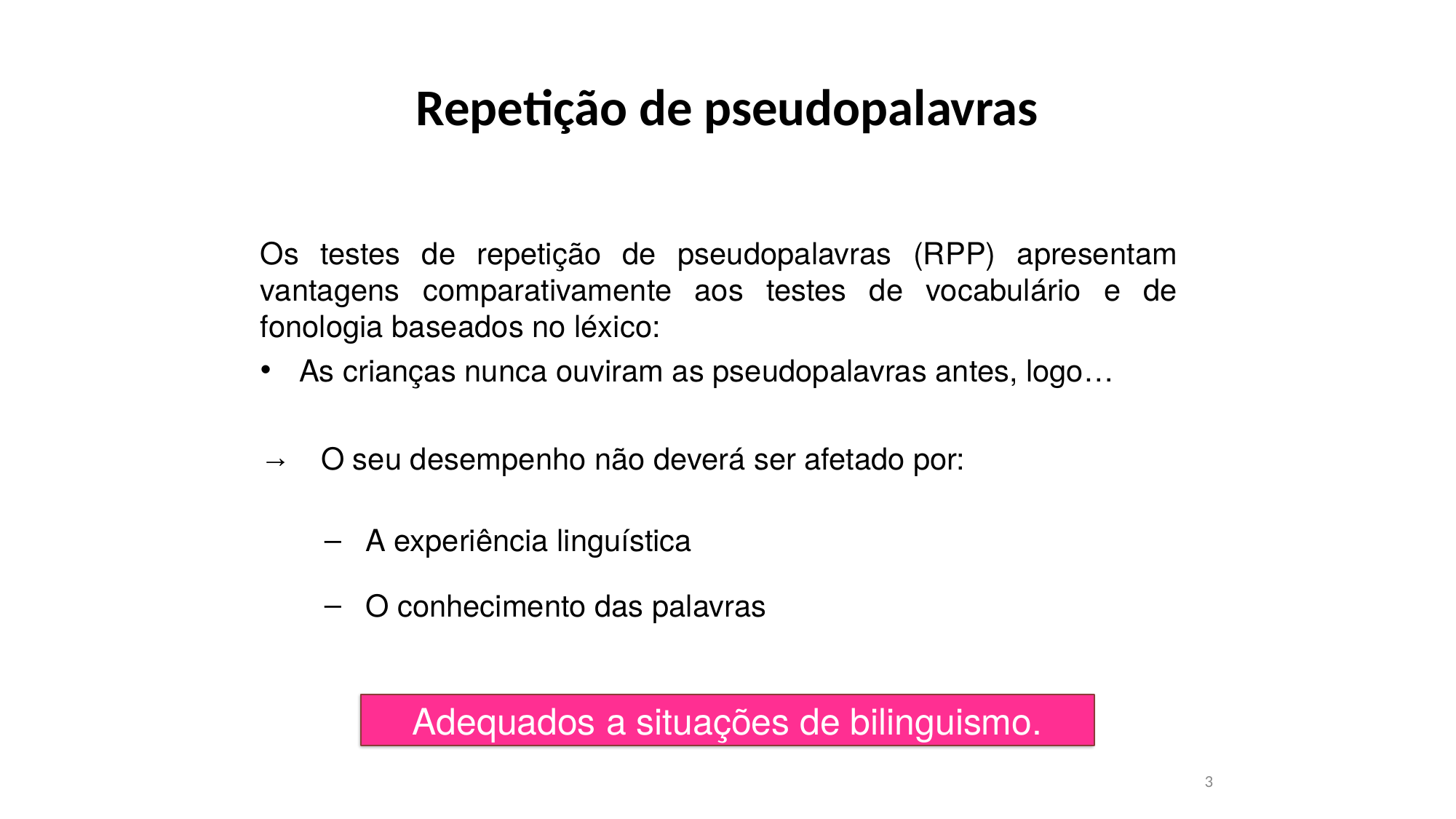

Repetição de pseudopalavras
Os testes de repetição de pseudopalavras (RPP) apresentam vantagens comparativamente aos testes de vocabulário e de fonologia baseados no léxico:
As crianças nunca ouviram as pseudopalavras antes, logo…

O seu desempenho não deverá ser afetado por:

A experiência linguística
O conhecimento das palavras
Adequados a situações de bilinguismo.
3